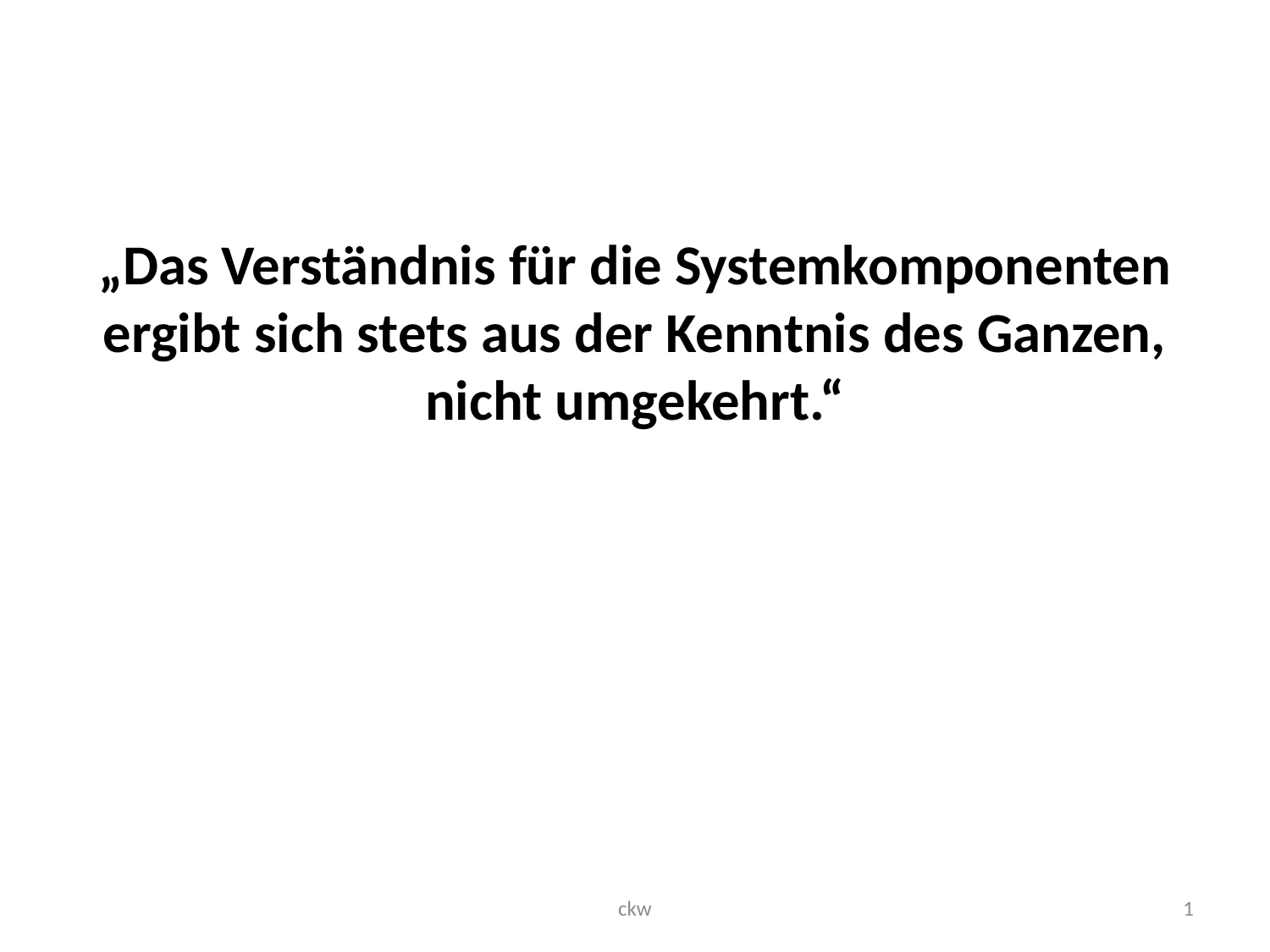

„Das Verständnis für die Systemkomponenten ergibt sich stets aus der Kenntnis des Ganzen,
nicht umgekehrt.“
ckw
1